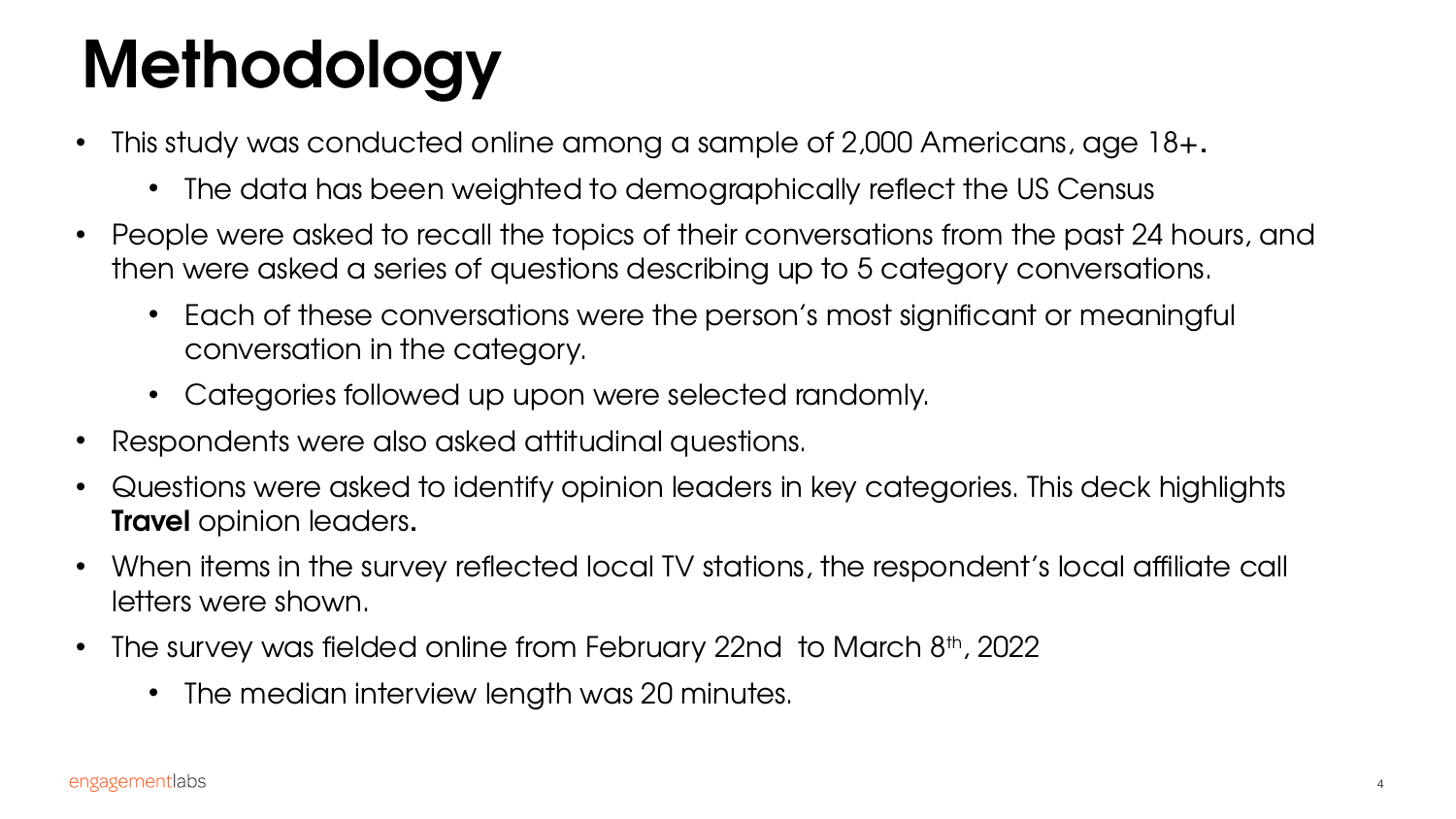

# Methodology
This study was conducted online among a sample of 2,000 Americans, age 18+.
The data has been weighted to demographically reflect the US Census
People were asked to recall the topics of their conversations from the past 24 hours, and then were asked a series of questions describing up to 5 category conversations.
Each of these conversations were the person’s most significant or meaningful conversation in the category.
Categories followed up upon were selected randomly.
Respondents were also asked attitudinal questions.
Questions were asked to identify opinion leaders in key categories. This deck highlights Travel opinion leaders.
When items in the survey reflected local TV stations, the respondent’s local affiliate call letters were shown.
The survey was fielded online from February 22nd  to March 8th, 2022
The median interview length was 20 minutes.